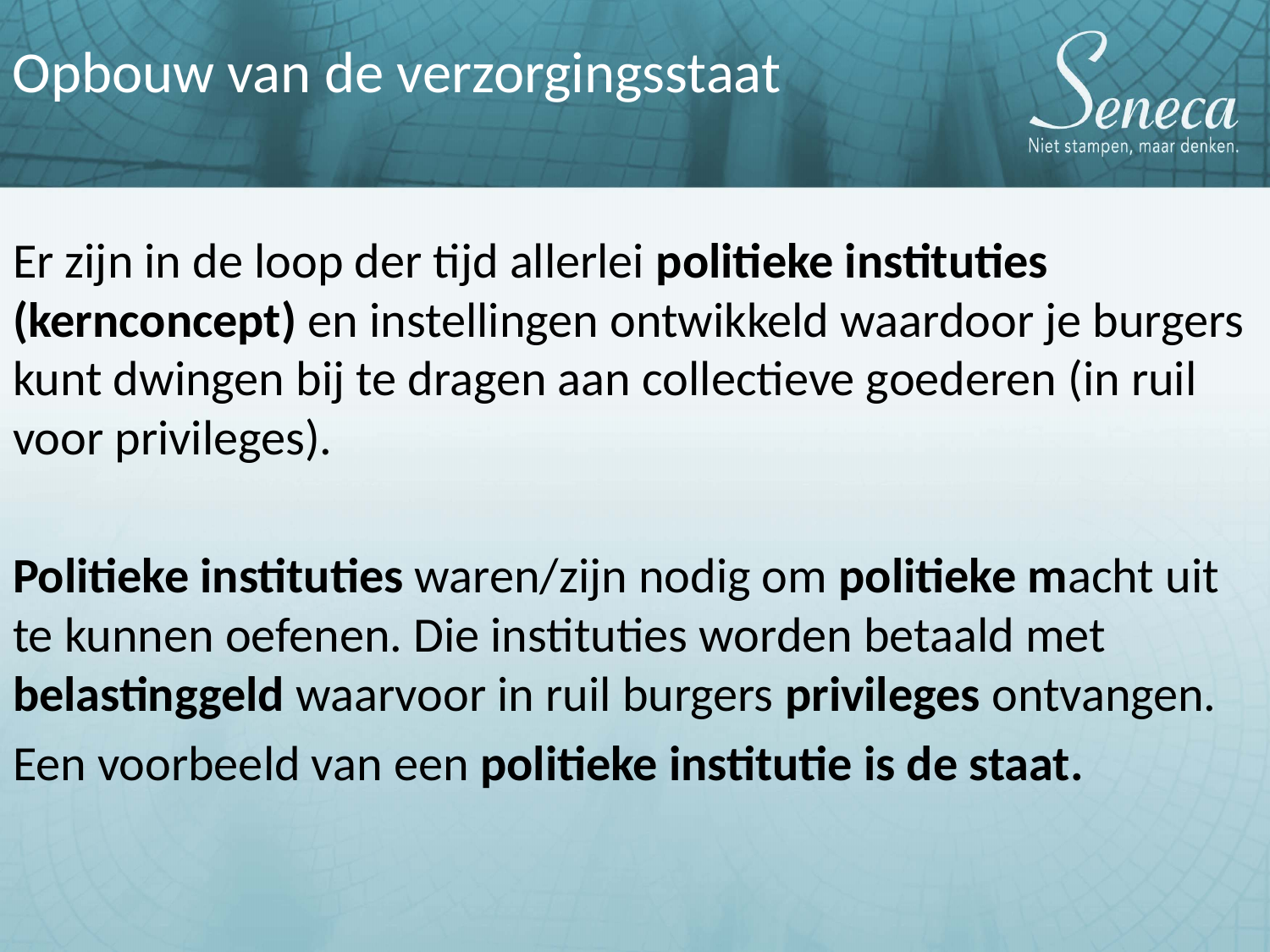

Opbouw van de verzorgingsstaat
Er zijn in de loop der tijd allerlei politieke instituties (kernconcept) en instellingen ontwikkeld waardoor je burgers kunt dwingen bij te dragen aan collectieve goederen (in ruil voor privileges).

Politieke instituties waren/zijn nodig om politieke macht uit te kunnen oefenen. Die instituties worden betaald met belastinggeld waarvoor in ruil burgers privileges ontvangen.
Een voorbeeld van een politieke institutie is de staat.